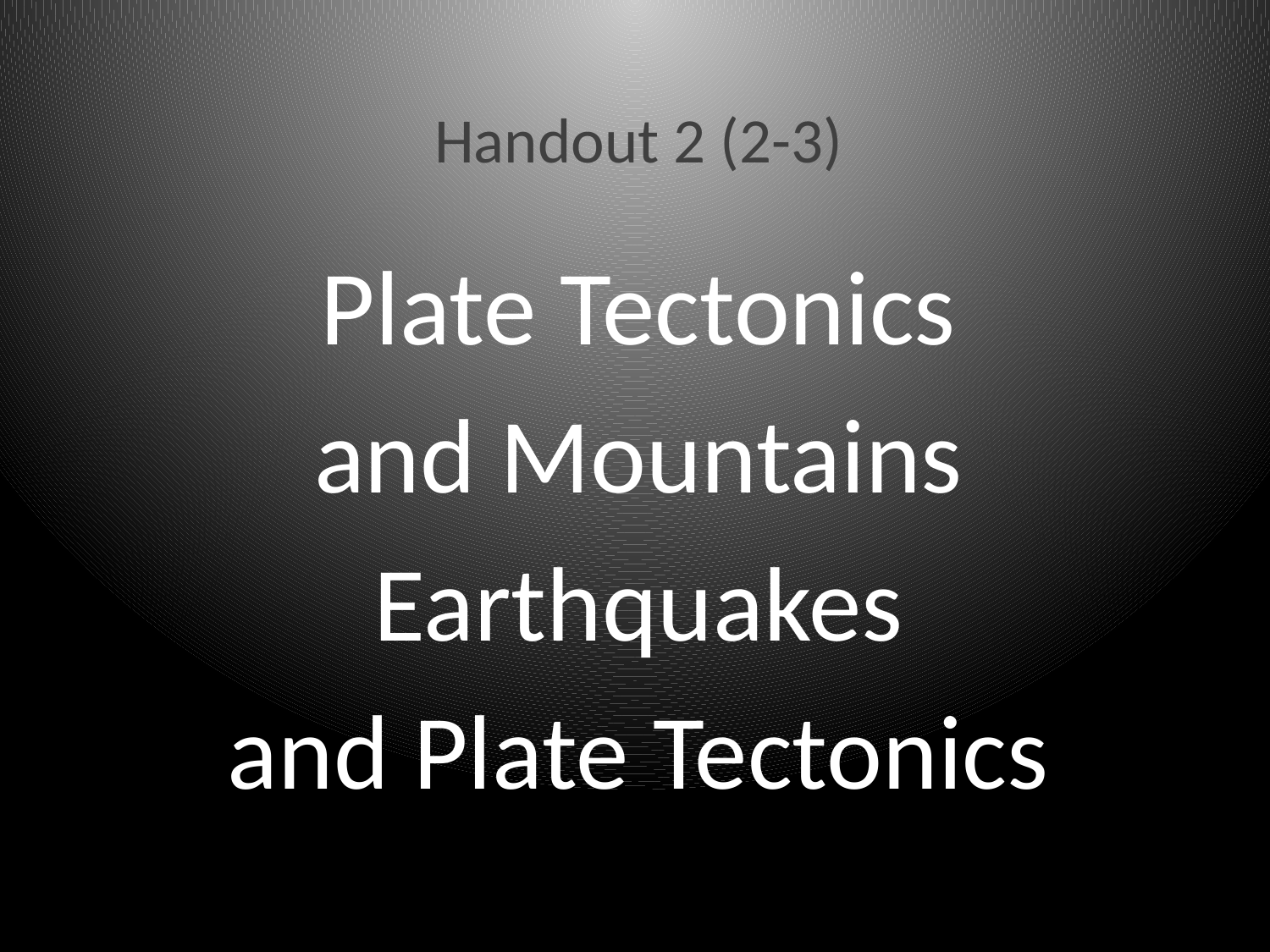

# Handout 2 (2-3)
Plate Tectonics
and Mountains
Earthquakes
and Plate Tectonics